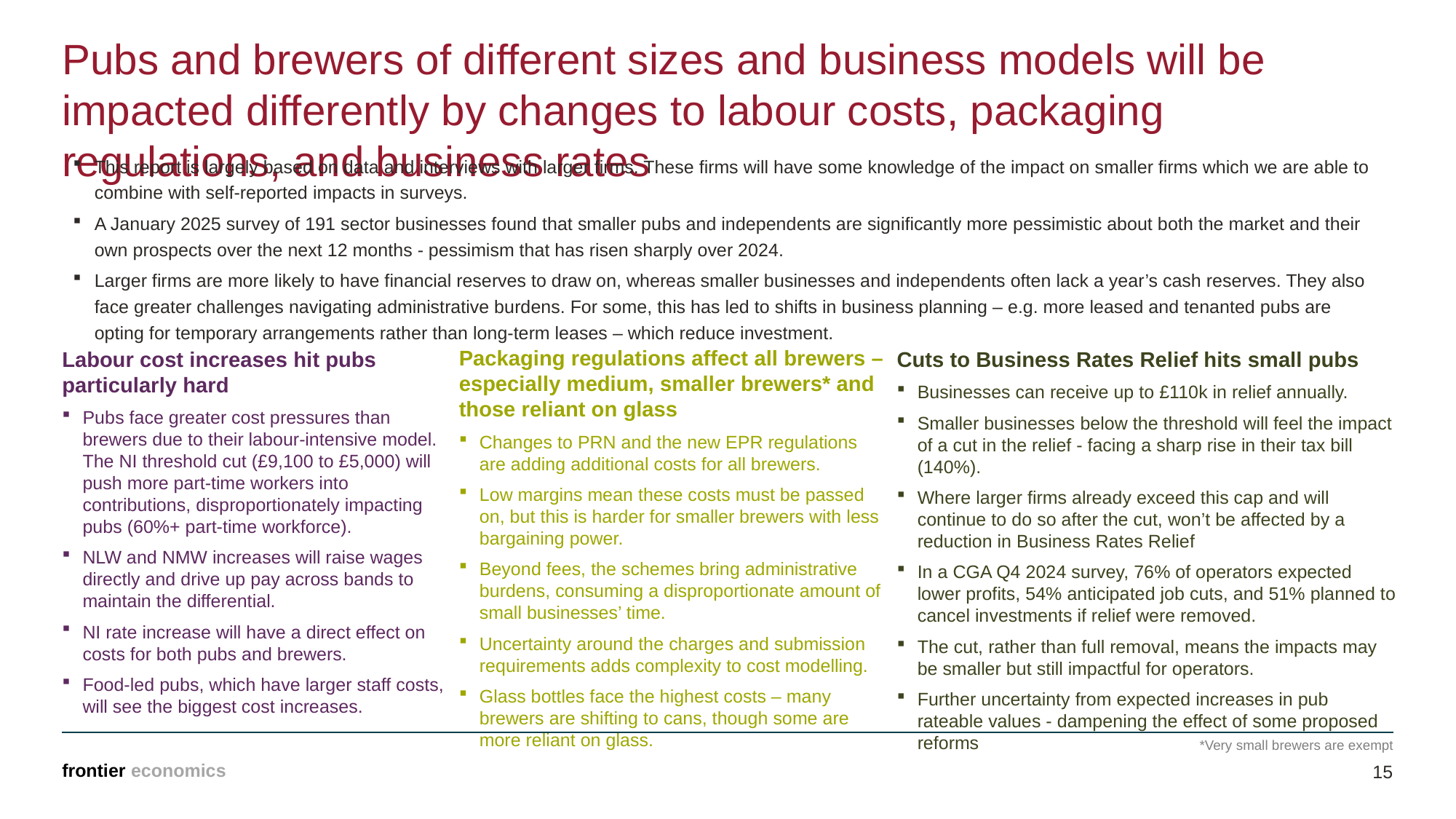

# Pubs and brewers of different sizes and business models will be impacted differently by changes to labour costs, packaging regulations, and business rates
This report is largely based on data and interviews with larger firms. These firms will have some knowledge of the impact on smaller firms which we are able to combine with self-reported impacts in surveys.
A January 2025 survey of 191 sector businesses found that smaller pubs and independents are significantly more pessimistic about both the market and their own prospects over the next 12 months - pessimism that has risen sharply over 2024.
Larger firms are more likely to have financial reserves to draw on, whereas smaller businesses and independents often lack a year’s cash reserves. They also face greater challenges navigating administrative burdens. For some, this has led to shifts in business planning – e.g. more leased and tenanted pubs are opting for temporary arrangements rather than long-term leases – which reduce investment.
Packaging regulations affect all brewers – especially medium, smaller brewers* and those reliant on glass
Changes to PRN and the new EPR regulations are adding additional costs for all brewers.
Low margins mean these costs must be passed on, but this is harder for smaller brewers with less bargaining power.
Beyond fees, the schemes bring administrative burdens, consuming a disproportionate amount of small businesses’ time.
Uncertainty around the charges and submission requirements adds complexity to cost modelling.
Glass bottles face the highest costs – many brewers are shifting to cans, though some are more reliant on glass.
Labour cost increases hit pubs particularly hard
Pubs face greater cost pressures than brewers due to their labour-intensive model. The NI threshold cut (£9,100 to £5,000) will push more part-time workers into contributions, disproportionately impacting pubs (60%+ part-time workforce).
NLW and NMW increases will raise wages directly and drive up pay across bands to maintain the differential.
NI rate increase will have a direct effect on costs for both pubs and brewers.
Food-led pubs, which have larger staff costs, will see the biggest cost increases.
Cuts to Business Rates Relief hits small pubs
Businesses can receive up to £110k in relief annually.
Smaller businesses below the threshold will feel the impact of a cut in the relief - facing a sharp rise in their tax bill (140%).
Where larger firms already exceed this cap and will continue to do so after the cut, won’t be affected by a reduction in Business Rates Relief
In a CGA Q4 2024 survey, 76% of operators expected lower profits, 54% anticipated job cuts, and 51% planned to cancel investments if relief were removed.
The cut, rather than full removal, means the impacts may be smaller but still impactful for operators.
Further uncertainty from expected increases in pub rateable values - dampening the effect of some proposed reforms
*Very small brewers are exempt